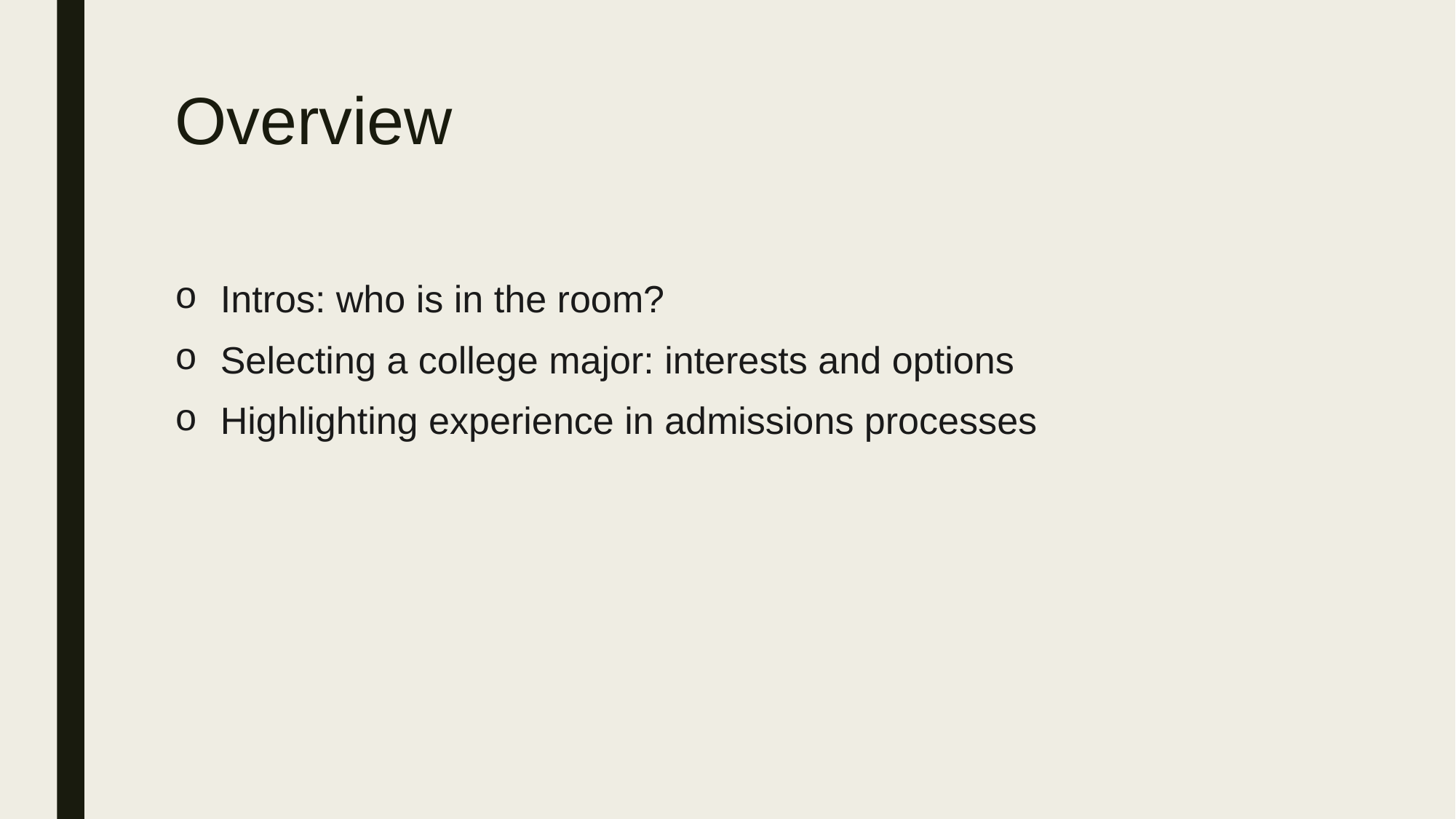

# Overview
Intros: who is in the room?
Selecting a college major: interests and options
Highlighting experience in admissions processes